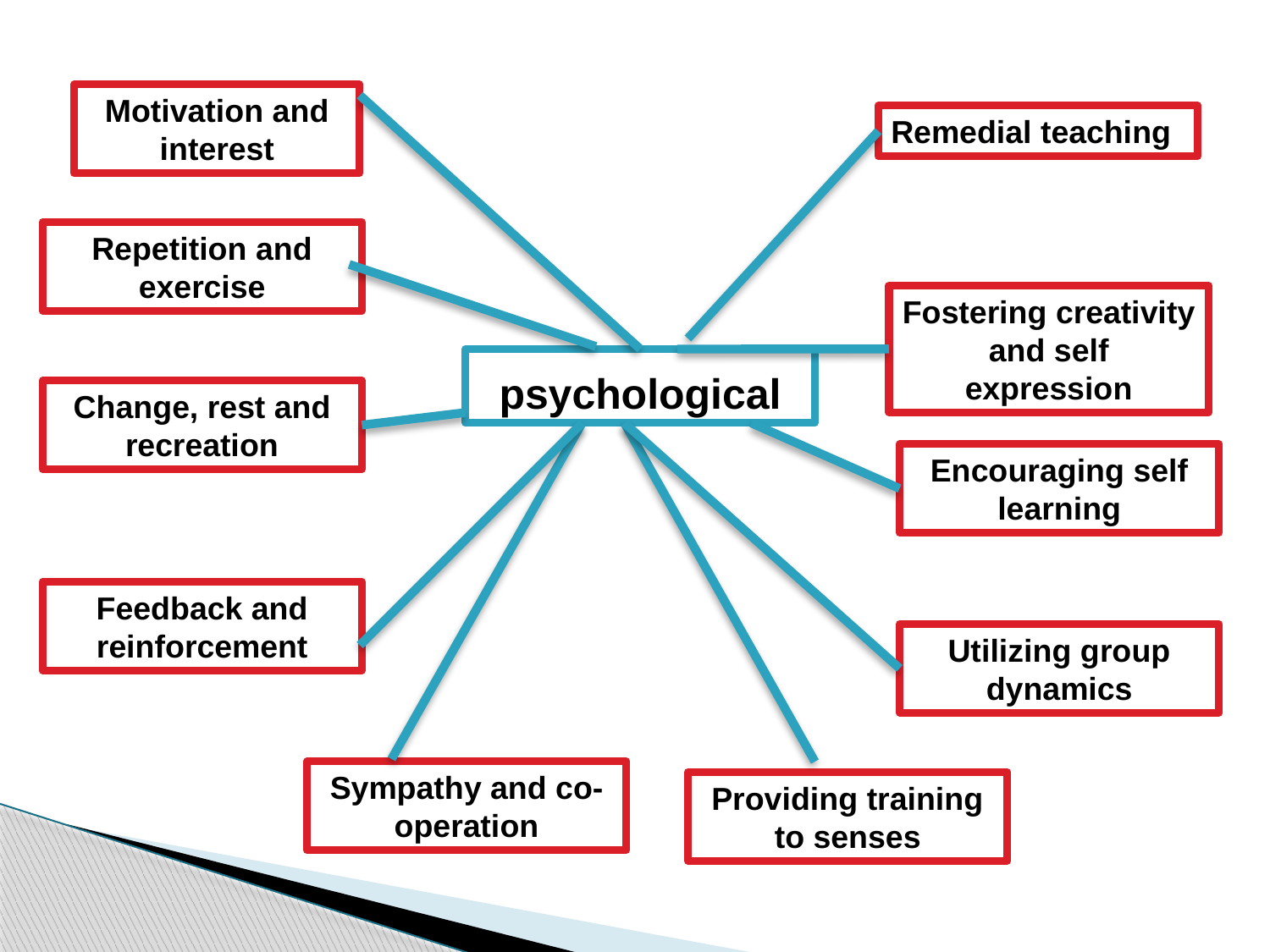

Motivation and interest
Remedial teaching
Repetition and exercise
Fostering creativity and self expression

psychological

Change, rest and recreation
Encouraging self learning
Feedback and reinforcement
Utilizing group dynamics
Sympathy and co-operation
Providing training to senses